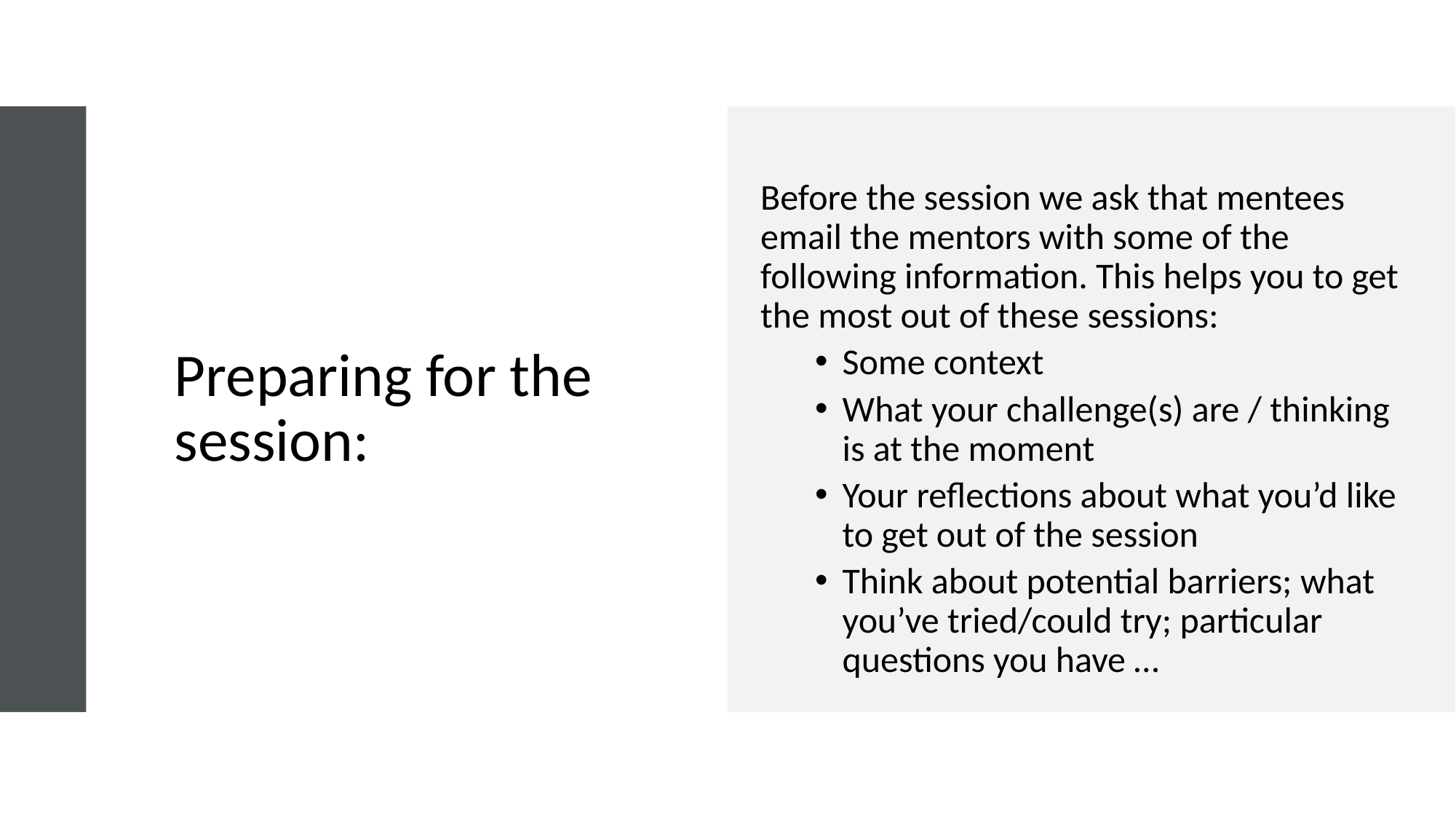

# Preparing for the session:
Before the session we ask that mentees email the mentors with some of the following information. This helps you to get the most out of these sessions:
Some context
What your challenge(s) are / thinking is at the moment
Your reflections about what you’d like to get out of the session
Think about potential barriers; what you’ve tried/could try; particular questions you have …